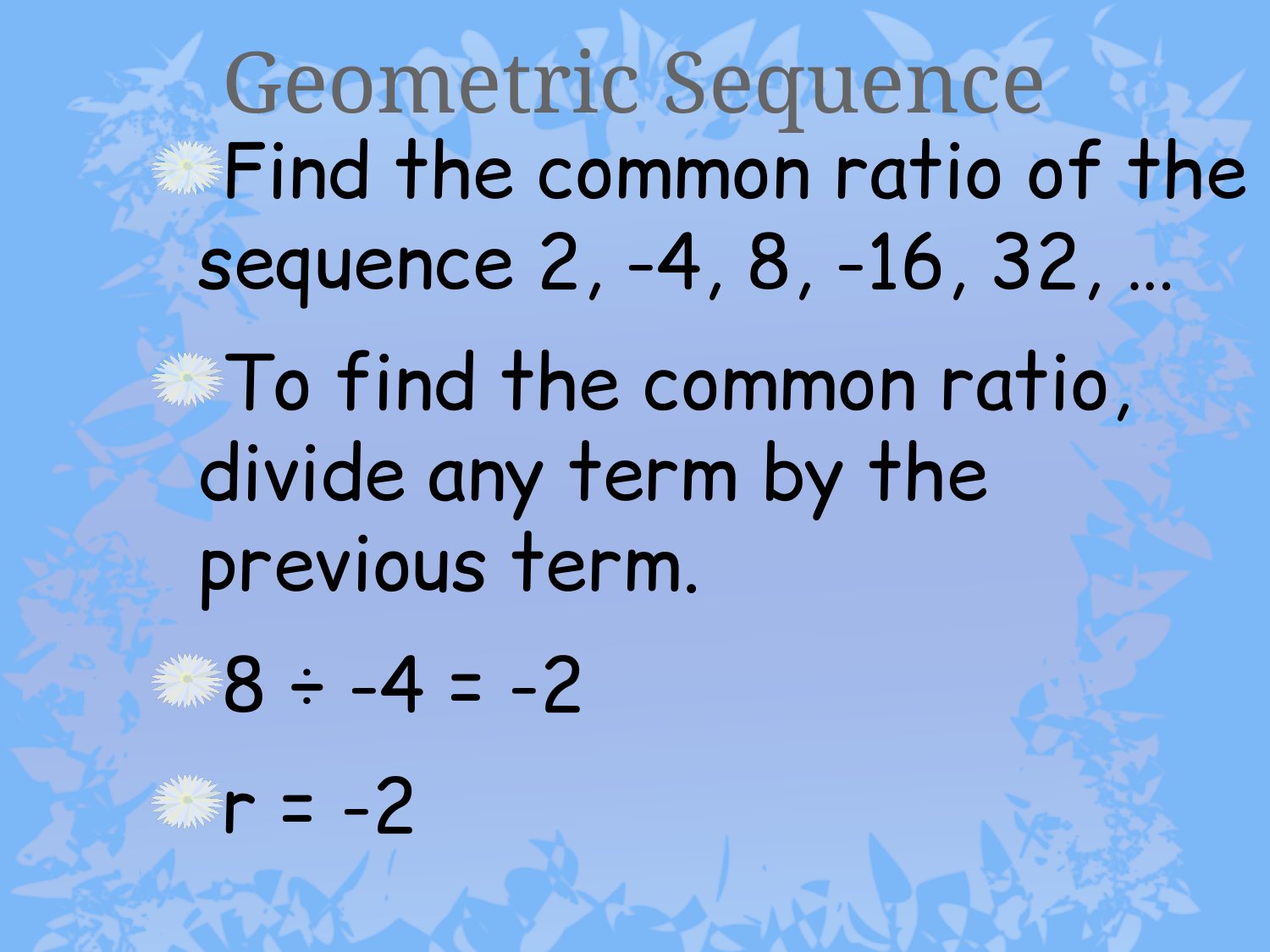

# Geometric Sequence
Find the common ratio of the sequence 2, -4, 8, -16, 32, …
To find the common ratio, divide any term by the previous term.
8 ÷ -4 = -2
r = -2